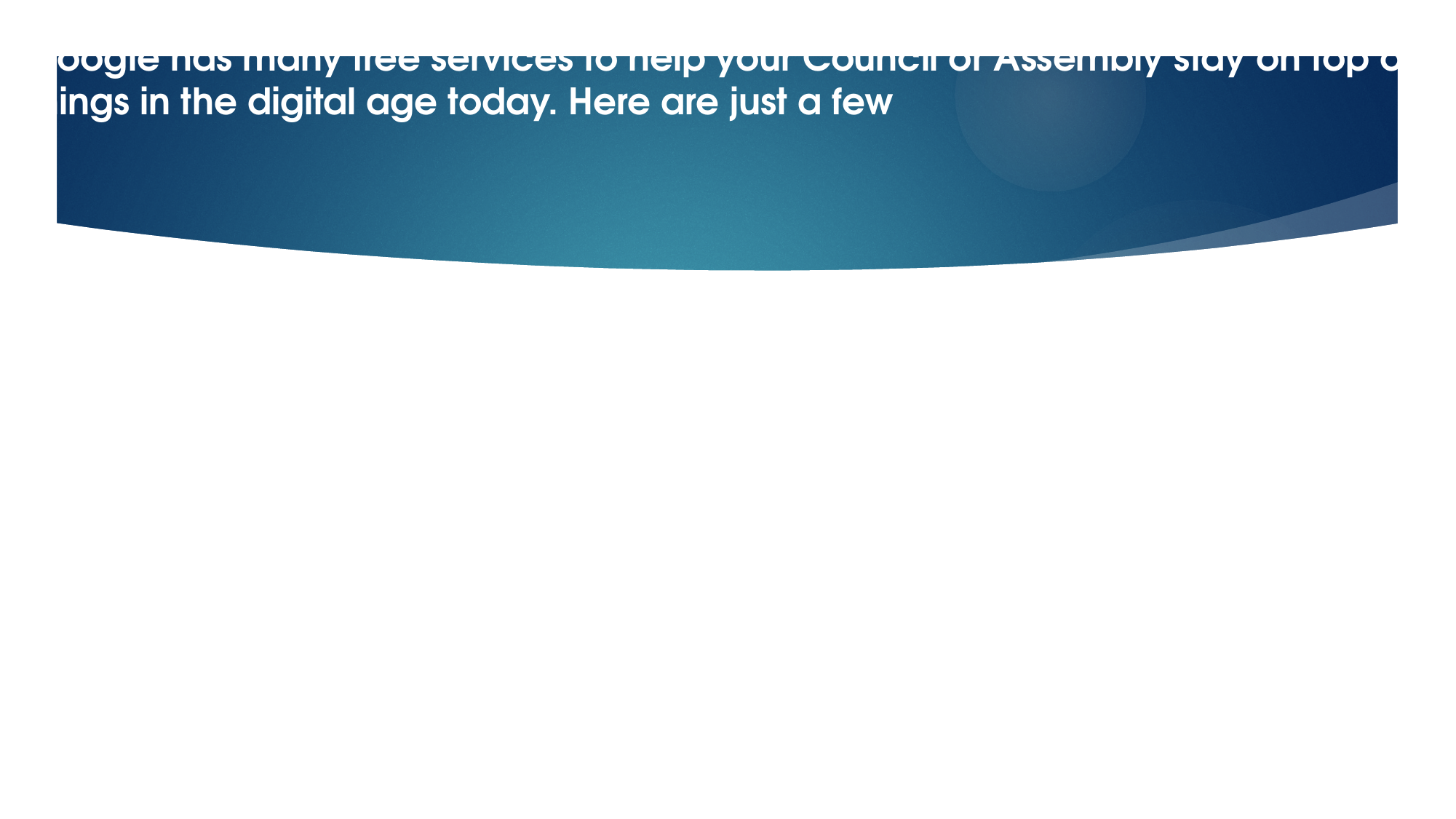

Google has many free services to help your Council or Assembly stay on top of things in the digital age today. Here are just a few